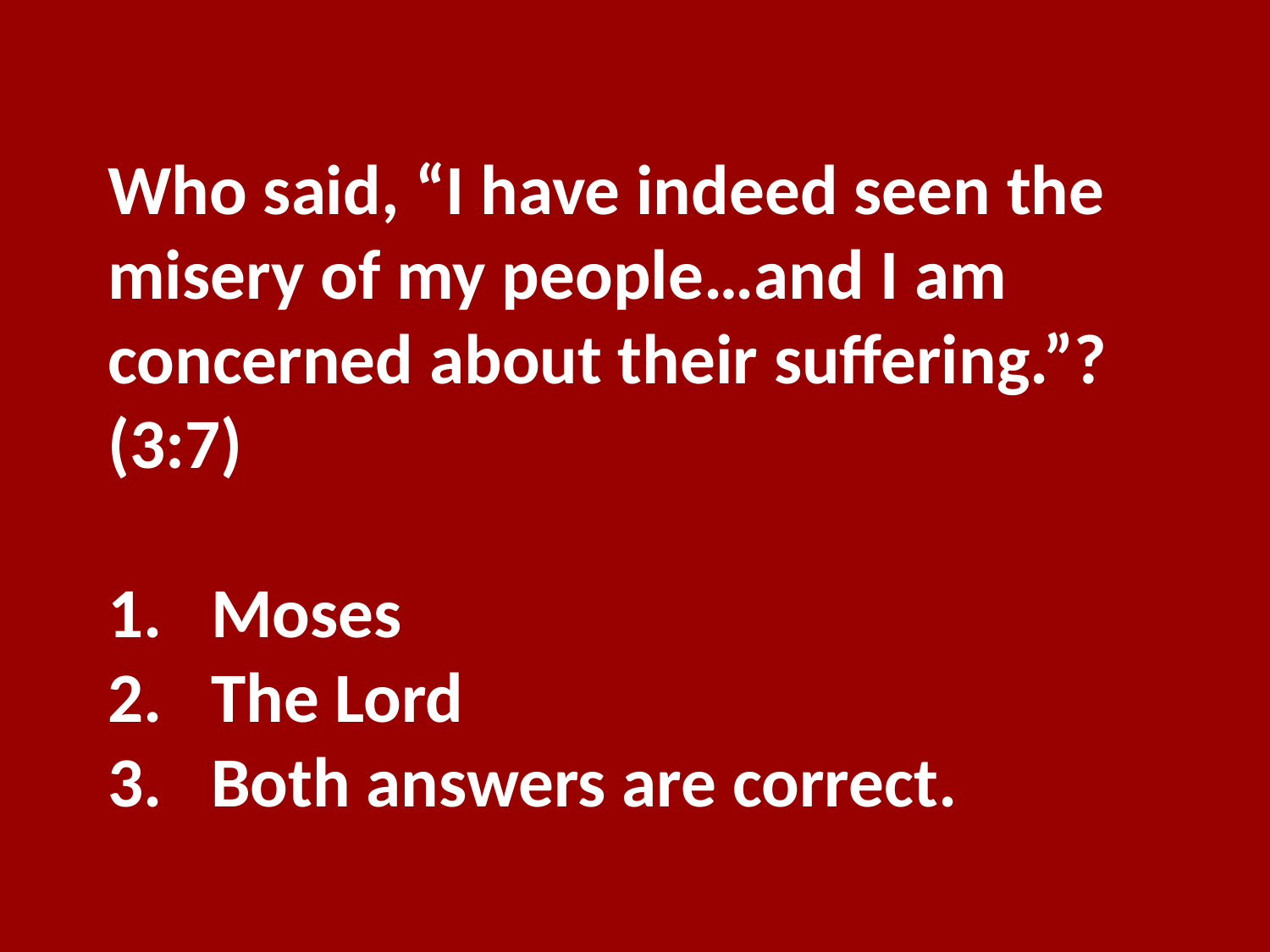

Who said, “I have indeed seen the misery of my people…and I am concerned about their suffering.”? (3:7)

Moses
The Lord
Both answers are correct.